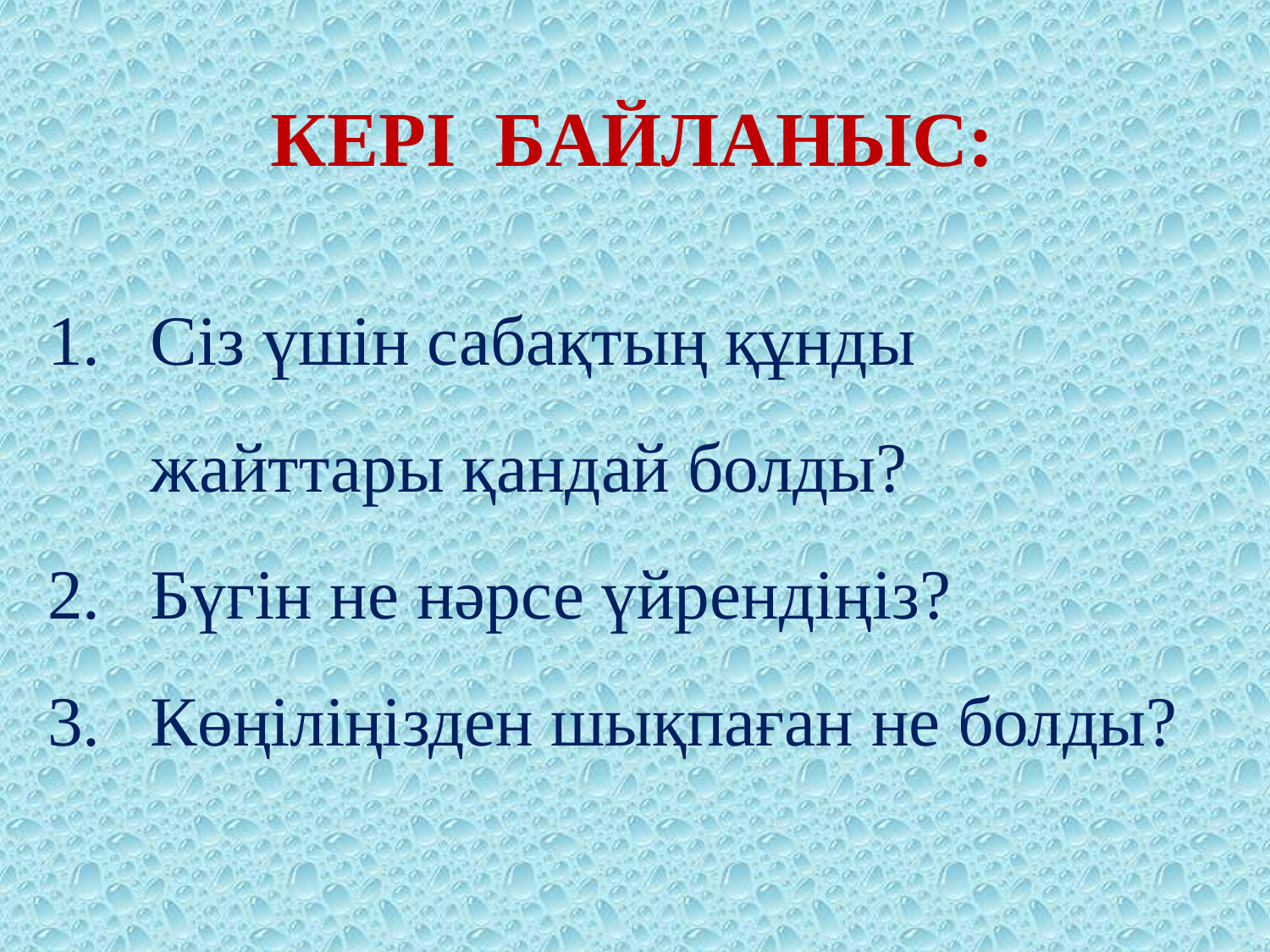

КЕРІ  БАЙЛАНЫС:
Сіз үшін сабақтың құнды жайттары қандай болды?
Бүгін не нәрсе үйрендіңіз?
Көңіліңізден шықпаған не болды?